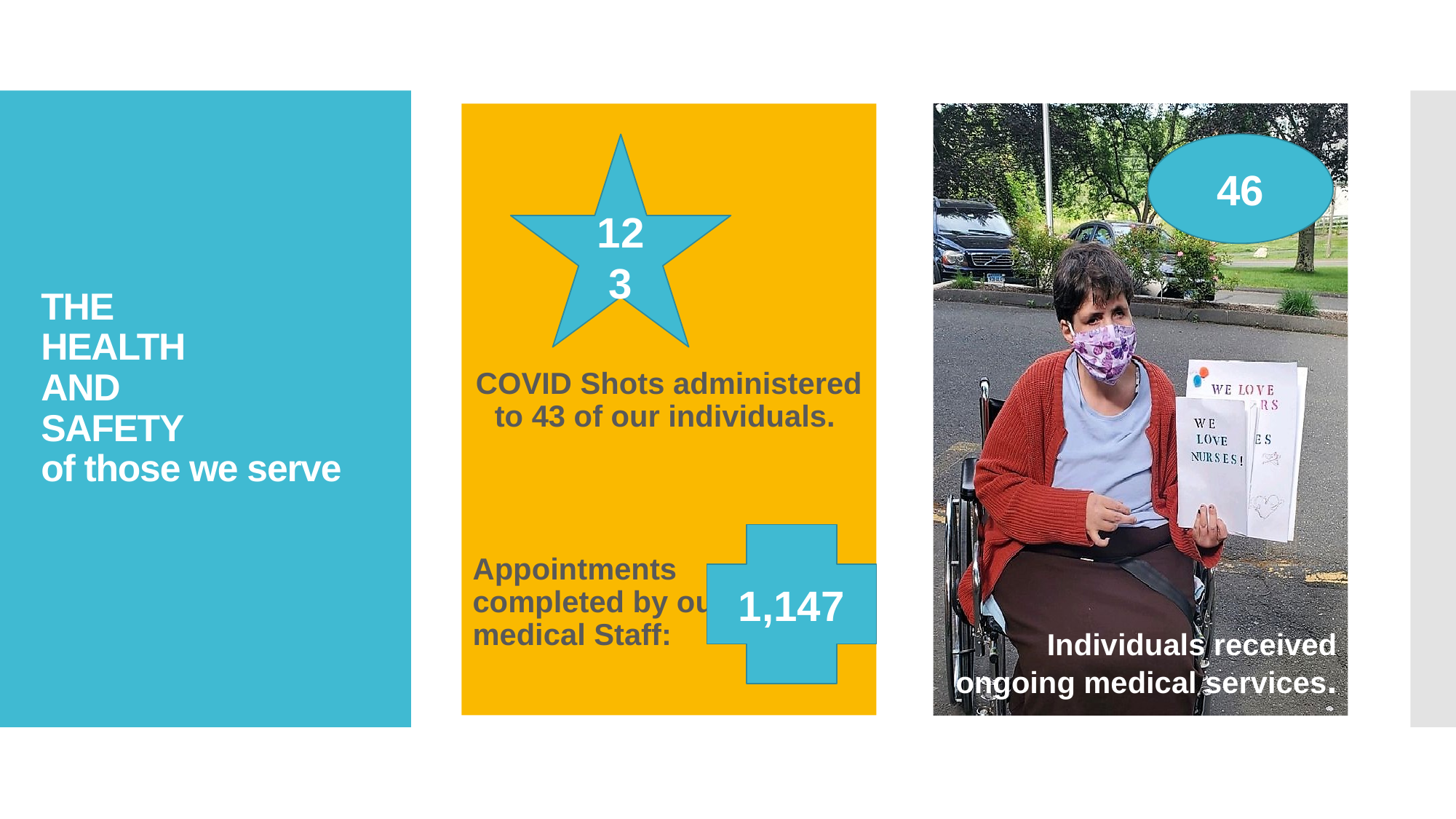

COVID Shots administered to 43 of our individuals.

Appointments           completed by our            medical Staff:

Individuals received ongoing medical services.

123
# THE HEALTH AND SAFETY of those we serve
46
1,147